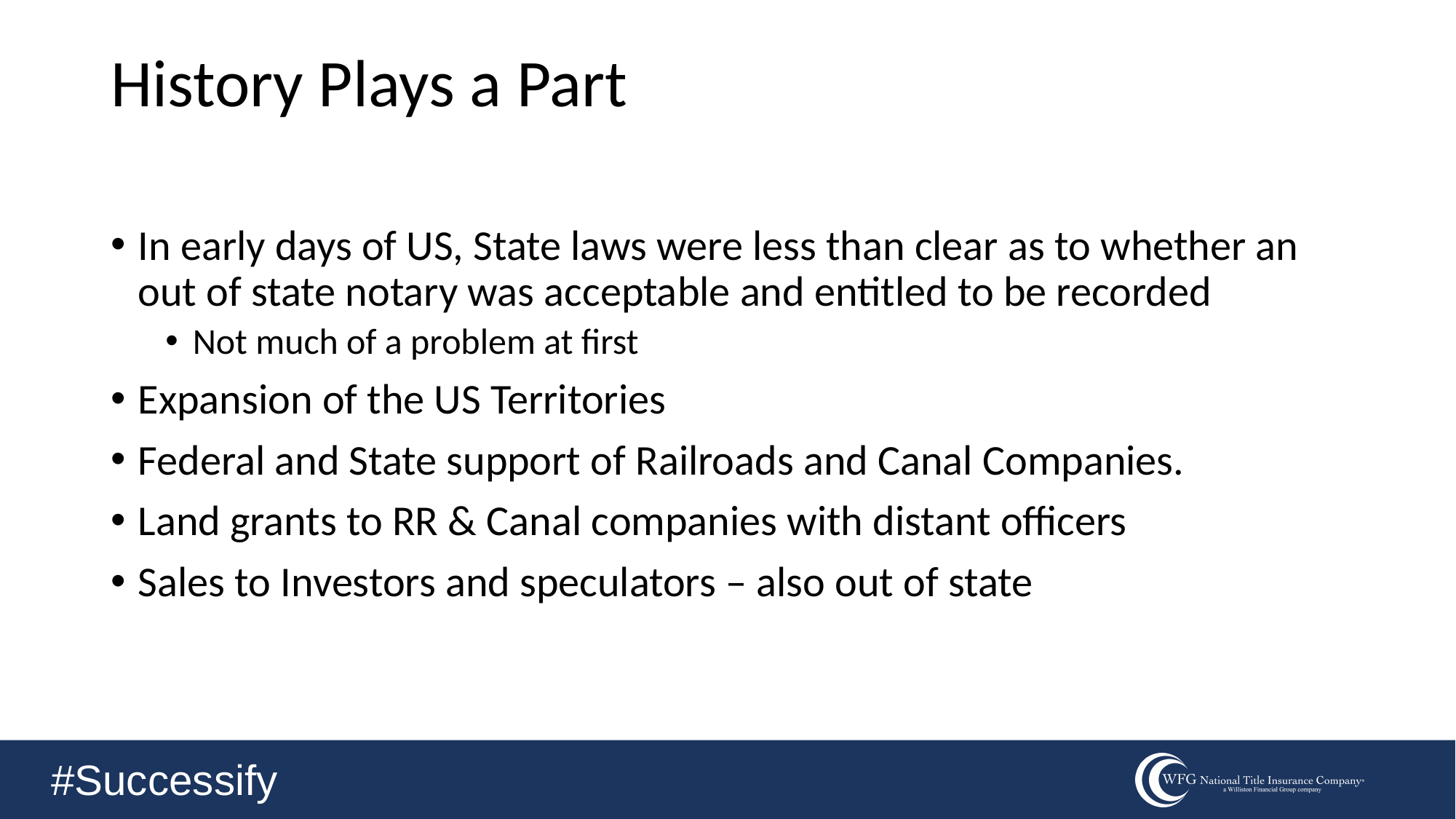

History Plays a Part
In early days of US, State laws were less than clear as to whether an out of state notary was acceptable and entitled to be recorded
Not much of a problem at first
Expansion of the US Territories
Federal and State support of Railroads and Canal Companies.
Land grants to RR & Canal companies with distant officers
Sales to Investors and speculators – also out of state